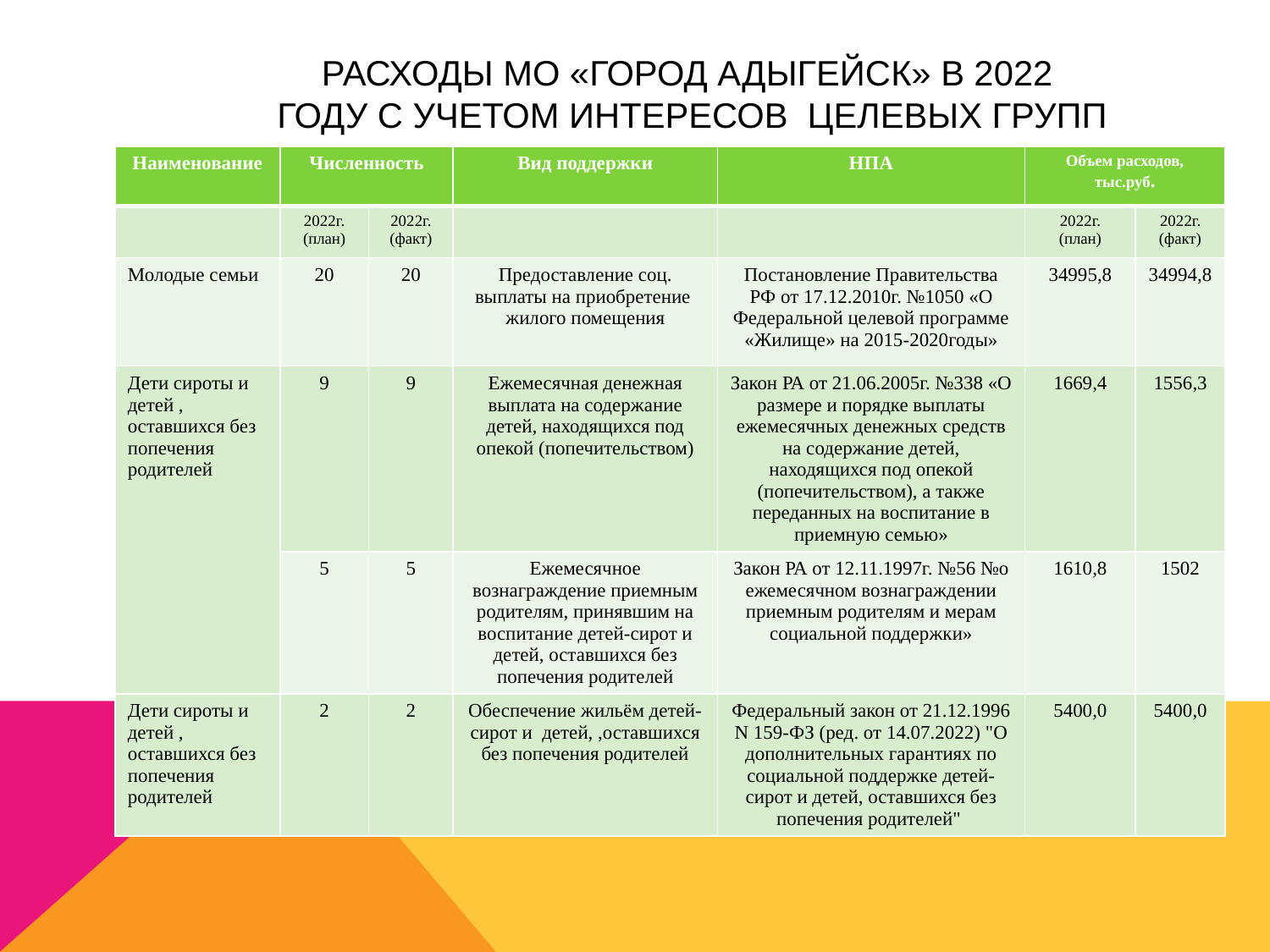

# Расходы МО «Город Адыгейск» в 2022 году с учетом интересов  целевых групп
| Наименование | Численность |  | Вид поддержки | НПА | Объем расходов, тыс.руб. |  |
| --- | --- | --- | --- | --- | --- | --- |
|  | 2022г. (план) | 2022г. (факт) |  |  | 2022г. (план) | 2022г. (факт) |
| Молодые семьи | 20 | 20 | Предоставление соц. выплаты на приобретение жилого помещения | Постановление Правительства РФ от 17.12.2010г. №1050 «О Федеральной целевой программе «Жилище» на 2015-2020годы» | 34995,8 | 34994,8 |
| Дети сироты и детей , оставшихся без попечения родителей | 9 | 9 | Ежемесячная денежная выплата на содержание детей, находящихся под опекой (попечительством) | Закон РА от 21.06.2005г. №338 «О размере и порядке выплаты ежемесячных денежных средств на содержание детей, находящихся под опекой (попечительством), а также переданных на воспитание в приемную семью» | 1669,4 | 1556,3 |
|  | 5 | 5 | Ежемесячное вознаграждение приемным родителям, принявшим на воспитание детей-сирот и детей, оставшихся без попечения родителей | Закон РА от 12.11.1997г. №56 №о ежемесячном вознаграждении приемным родителям и мерам социальной поддержки» | 1610,8 | 1502 |
| Дети сироты и детей , оставшихся без попечения родителей | 2 | 2 | Обеспечение жильём детей-сирот и детей, ,оставшихся без попечения родителей | Федеральный закон от 21.12.1996 N 159-ФЗ (ред. от 14.07.2022) "О дополнительных гарантиях по социальной поддержке детей-сирот и детей, оставшихся без попечения родителей" | 5400,0 | 5400,0 |